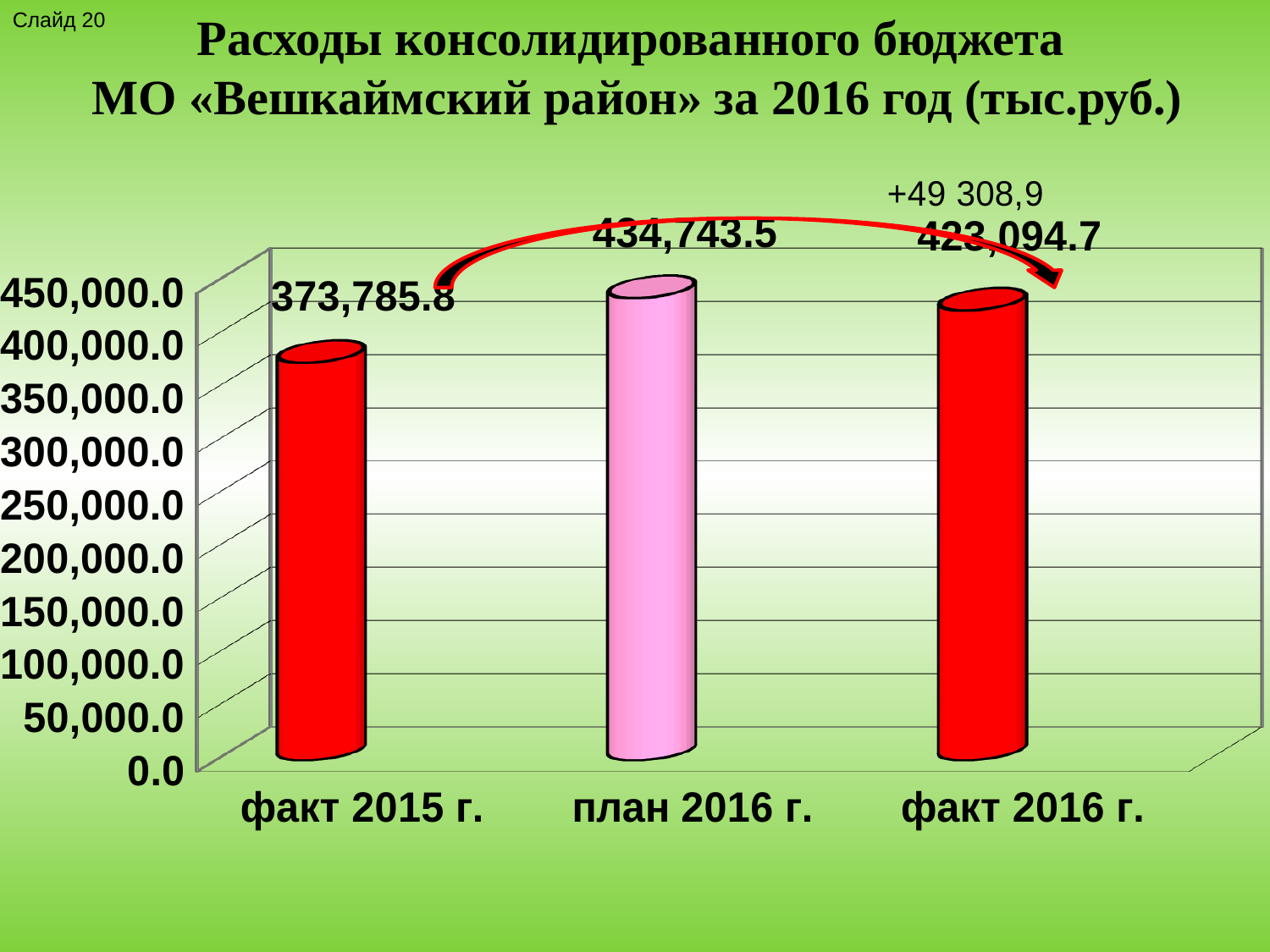

Слайд 20

Расходы консолидированного бюджета
МО «Вешкаймский район» за 2016 год (тыс.руб.)

[unsupported chart]